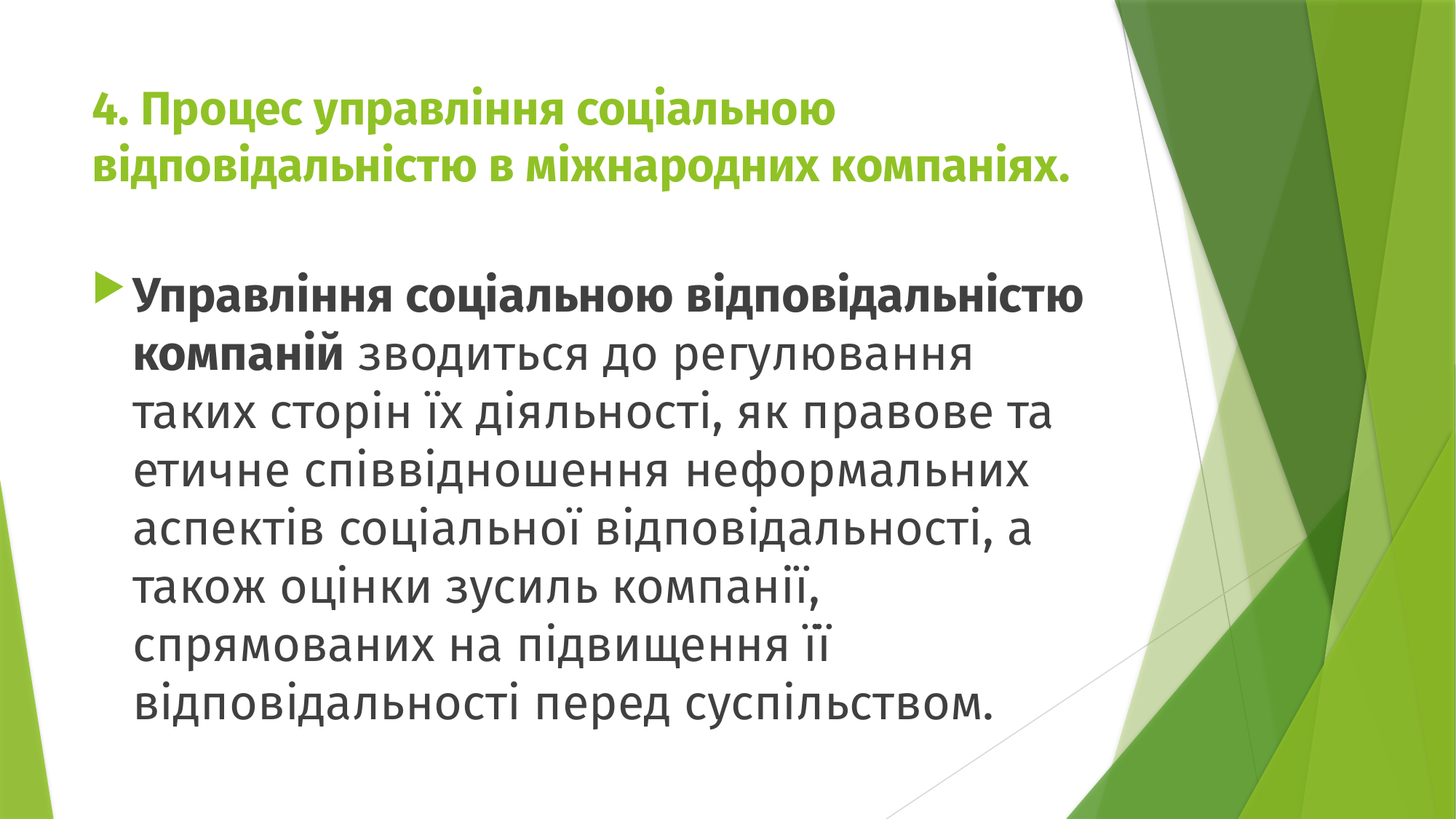

# 4. Процес управління соціальною відповідальністю в міжнародних компаніях.
Управління соціальною відповідальністю компаній зводиться до регулювання таких сторін їх діяльності, як правове та етичне співвідношення неформальних аспектів соціальної відповідальності, а також оцінки зусиль компанії, спрямованих на підвищення її відповідальності перед суспільством.